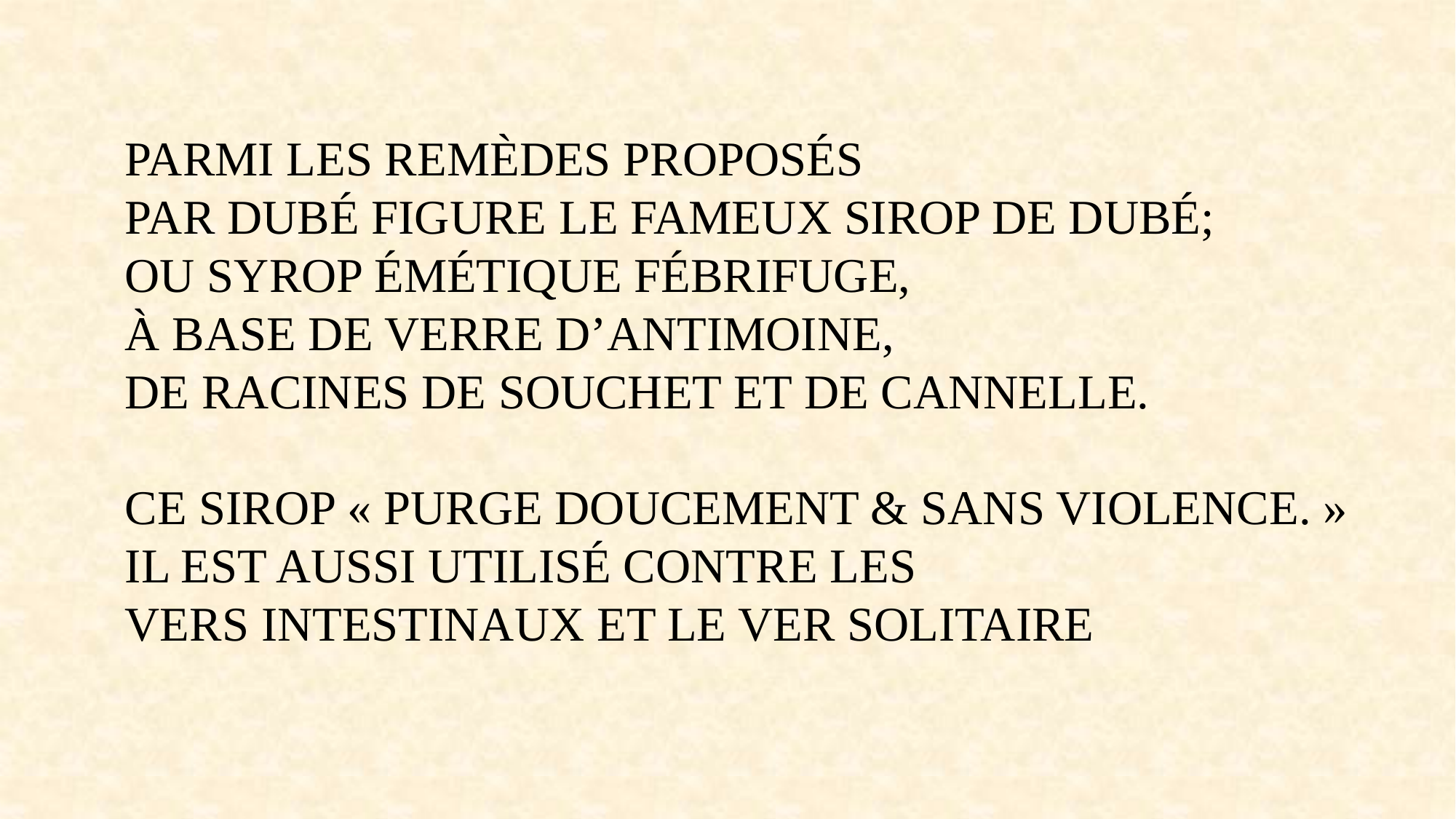

PARMI LES REMÈDES PROPOSÉS
PAR DUBÉ FIGURE LE FAMEUX SIROP DE DUBÉ;
OU SYROP ÉMÉTIQUE FÉBRIFUGE,
À BASE DE VERRE D’ANTIMOINE,
DE RACINES DE SOUCHET ET DE CANNELLE.

CE SIROP « PURGE DOUCEMENT & SANS VIOLENCE. »
IL EST AUSSI UTILISÉ CONTRE LES
VERS INTESTINAUX ET LE VER SOLITAIRE